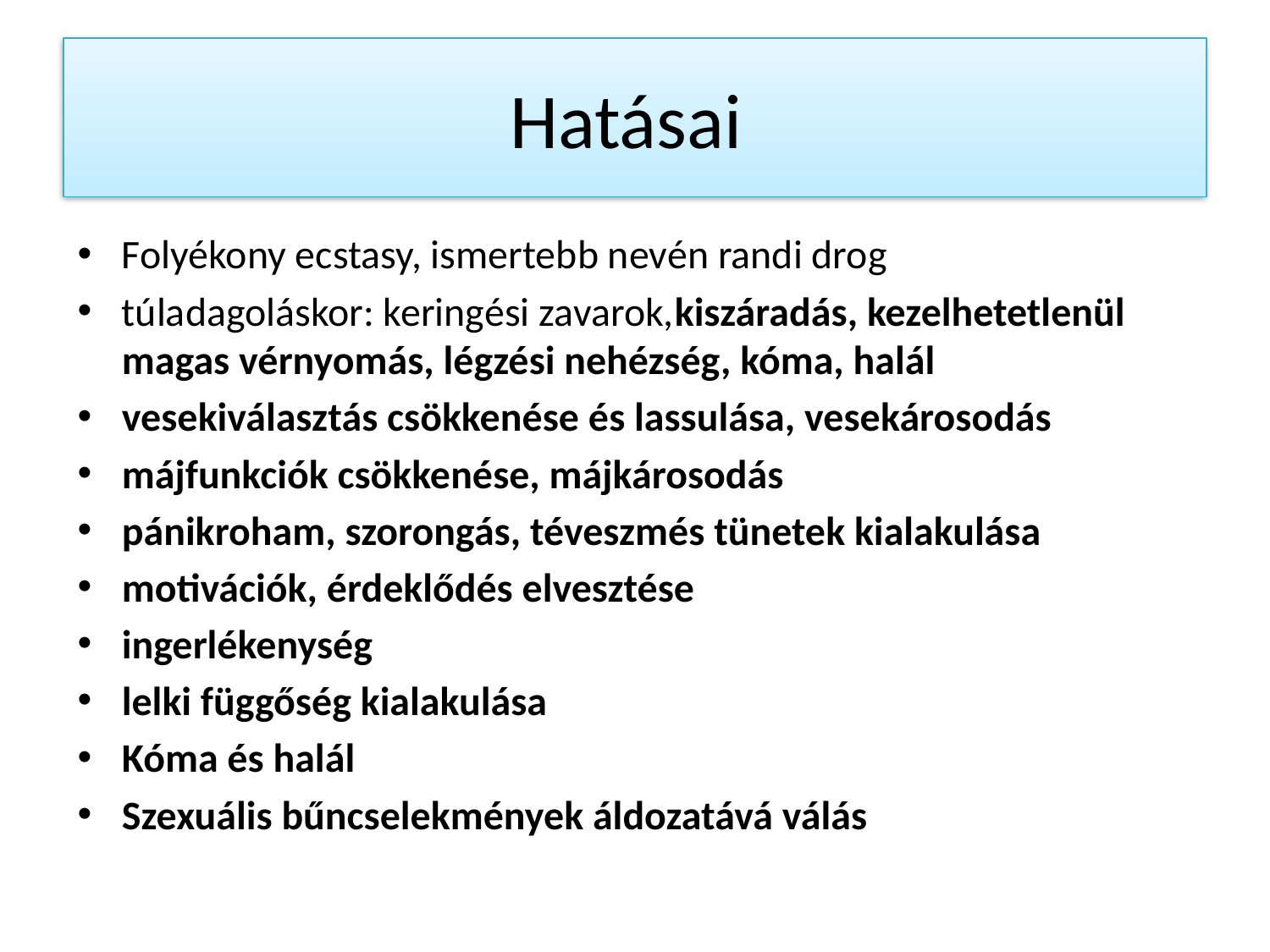

# Hatásai
Folyékony ecstasy, ismertebb nevén randi drog
túladagoláskor: keringési zavarok,kiszáradás, kezelhetetlenül magas vérnyomás, légzési nehézség, kóma, halál
vesekiválasztás csökkenése és lassulása, vesekárosodás
májfunkciók csökkenése, májkárosodás
pánikroham, szorongás, téveszmés tünetek kialakulása
motivációk, érdeklődés elvesztése
ingerlékenység
lelki függőség kialakulása
Kóma és halál
Szexuális bűncselekmények áldozatává válás